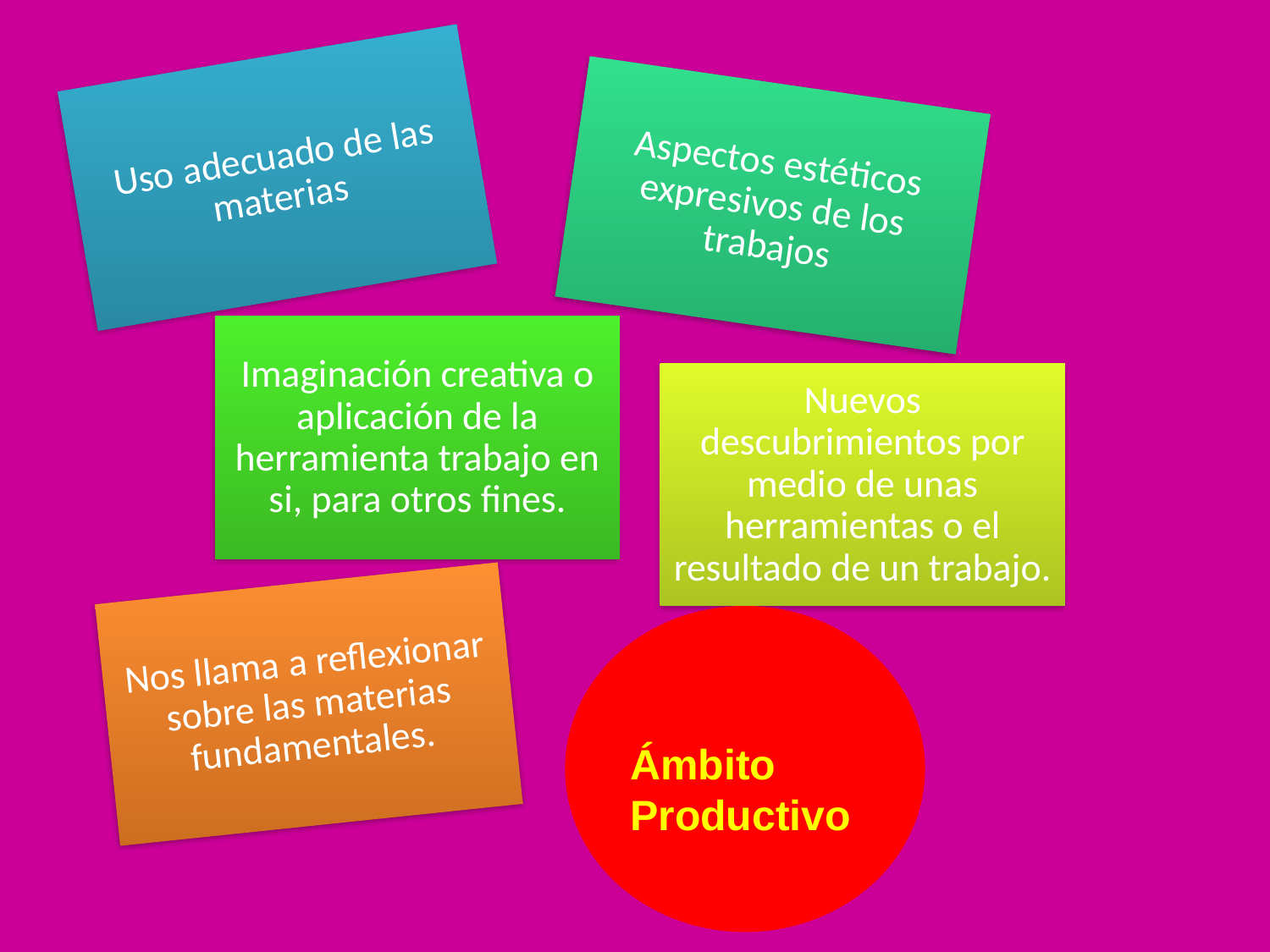

#
Uso adecuado de las materias
Aspectos estéticos expresivos de los trabajos
Imaginación creativa o aplicación de la herramienta trabajo en si, para otros fines.
Nuevos descubrimientos por medio de unas herramientas o el resultado de un trabajo.
Nos llama a reflexionar sobre las materias fundamentales.

Ámbito Productivo